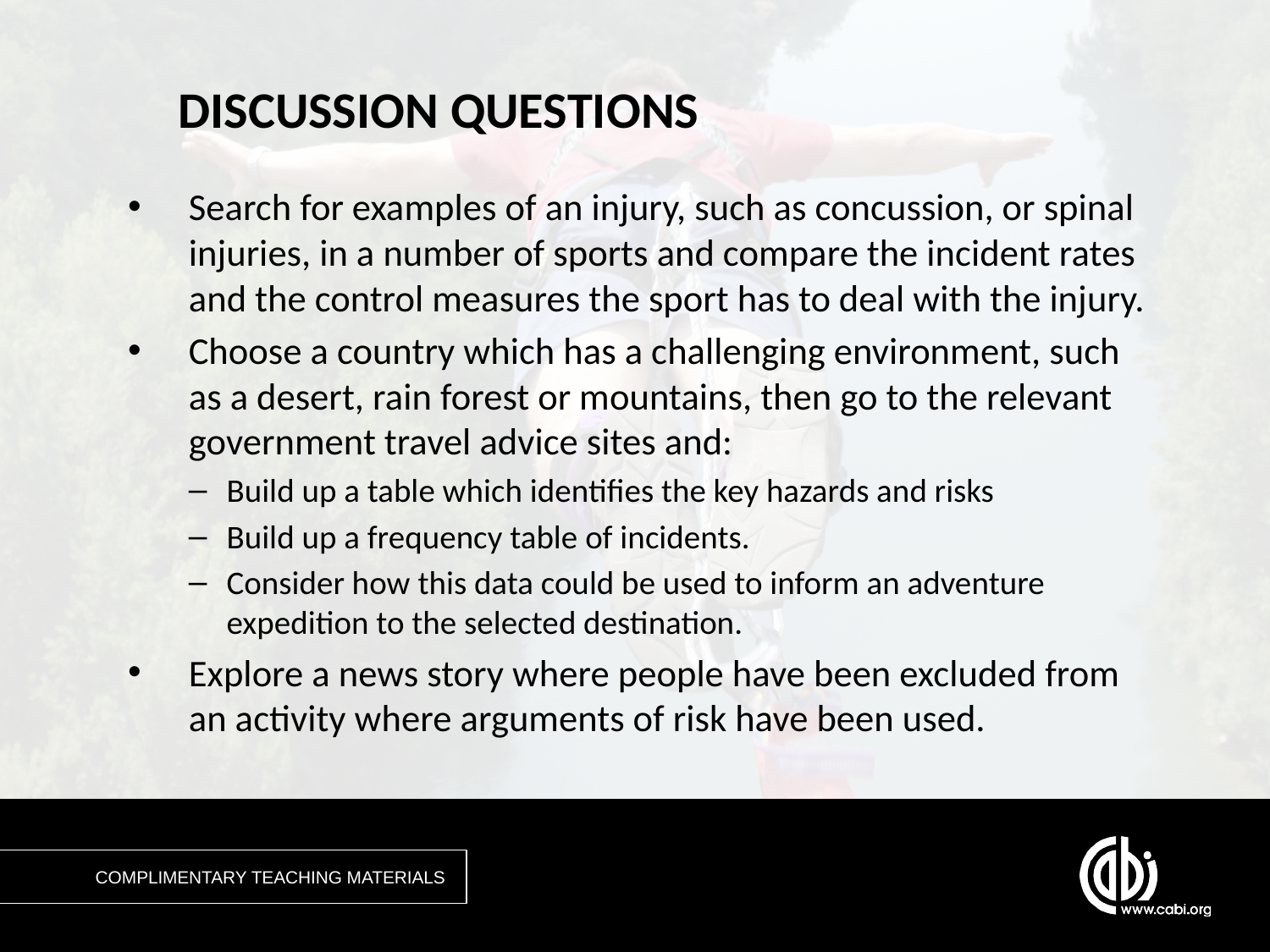

# DISCUSSION QUESTIONS
Search for examples of an injury, such as concussion, or spinal injuries, in a number of sports and compare the incident rates and the control measures the sport has to deal with the injury.
Choose a country which has a challenging environment, such as a desert, rain forest or mountains, then go to the relevant government travel advice sites and:
Build up a table which identifies the key hazards and risks
Build up a frequency table of incidents.
Consider how this data could be used to inform an adventure expedition to the selected destination.
Explore a news story where people have been excluded from an activity where arguments of risk have been used.